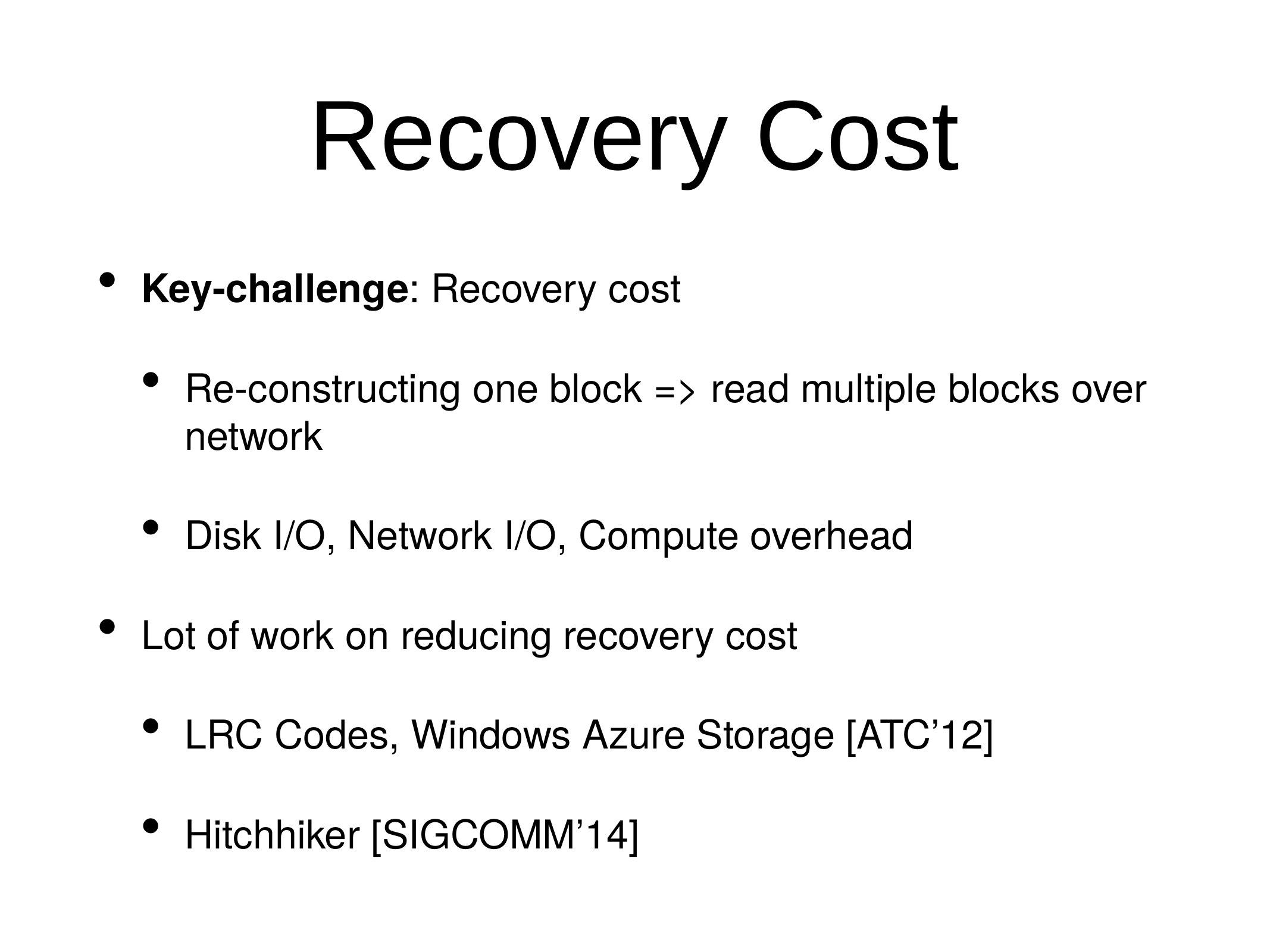

# Recovery Cost
Key-challenge: Recovery cost
Re-constructing one block => read multiple blocks over network
Disk I/O, Network I/O, Compute overhead
Lot of work on reducing recovery cost
LRC Codes, Windows Azure Storage [ATC’12]
Hitchhiker [SIGCOMM’14]